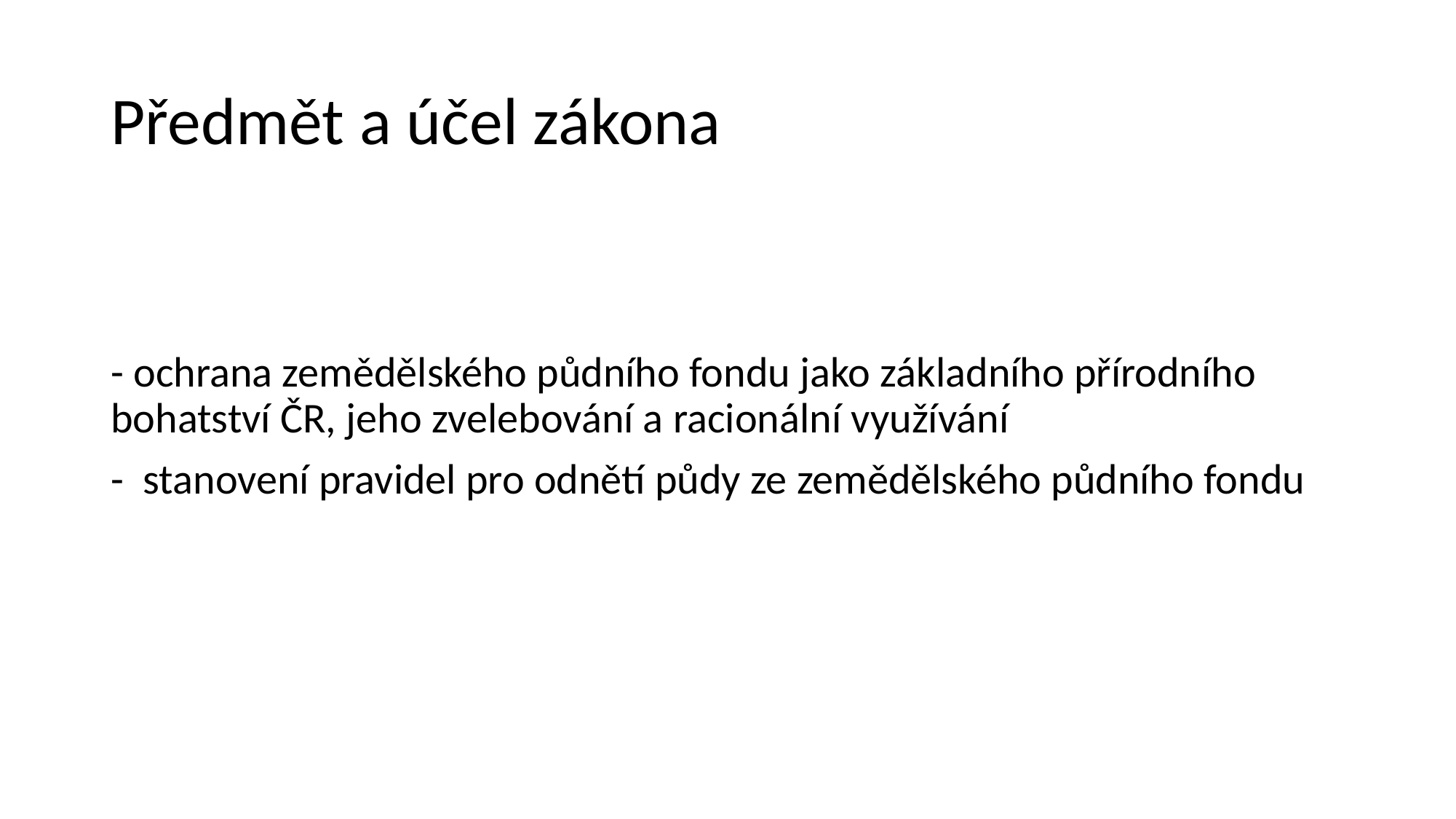

# Předmět a účel zákona

- ochrana zemědělského půdního fondu jako základního přírodního bohatství ČR, jeho zvelebování a racionální využívání
-  stanovení pravidel pro odnětí půdy ze zemědělského půdního fondu